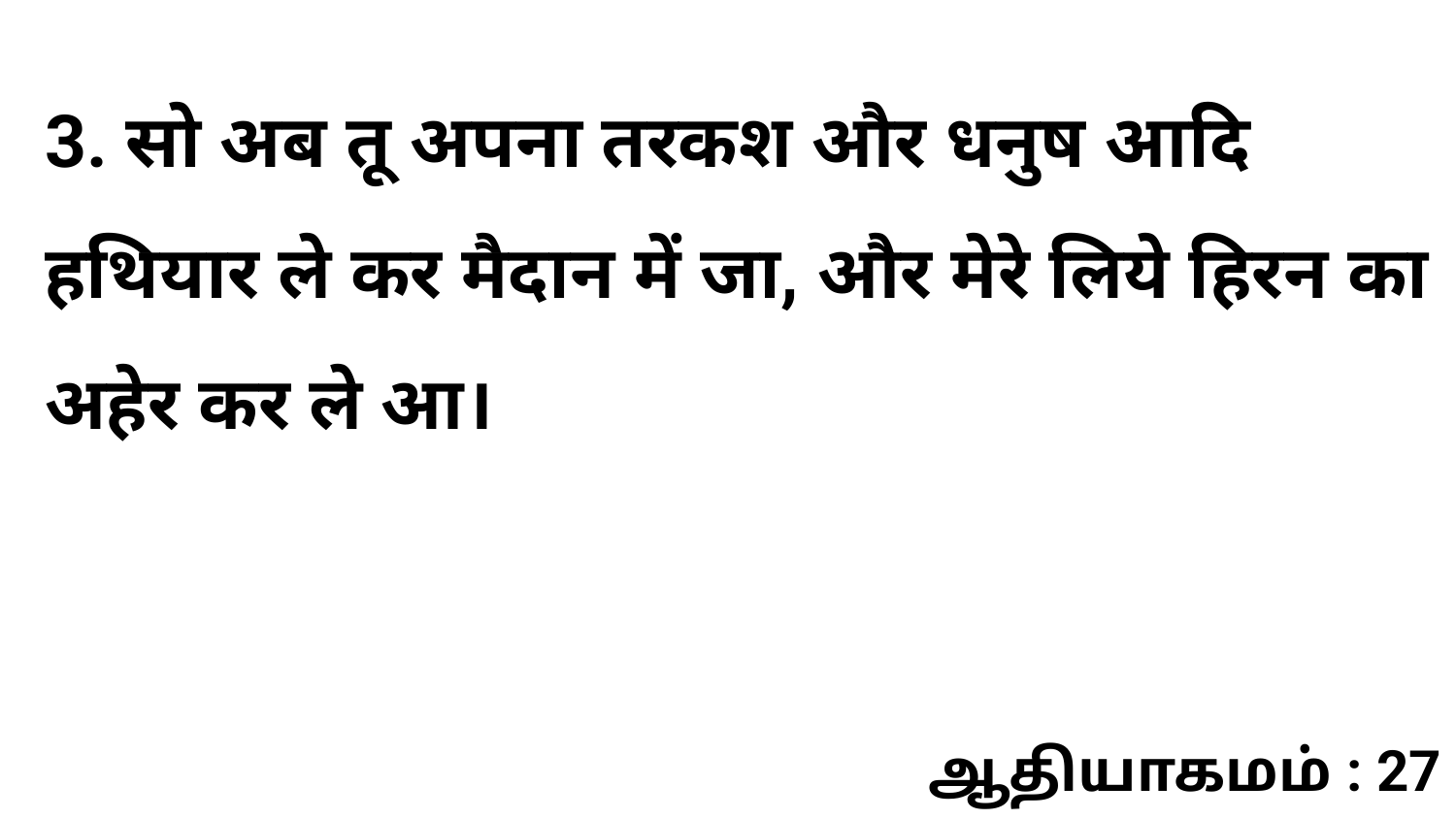

3. सो अब तू अपना तरकश और धनुष आदि हथियार ले कर मैदान में जा, और मेरे लिये हिरन का अहेर कर ले आ।
ஆதியாகமம் : 27